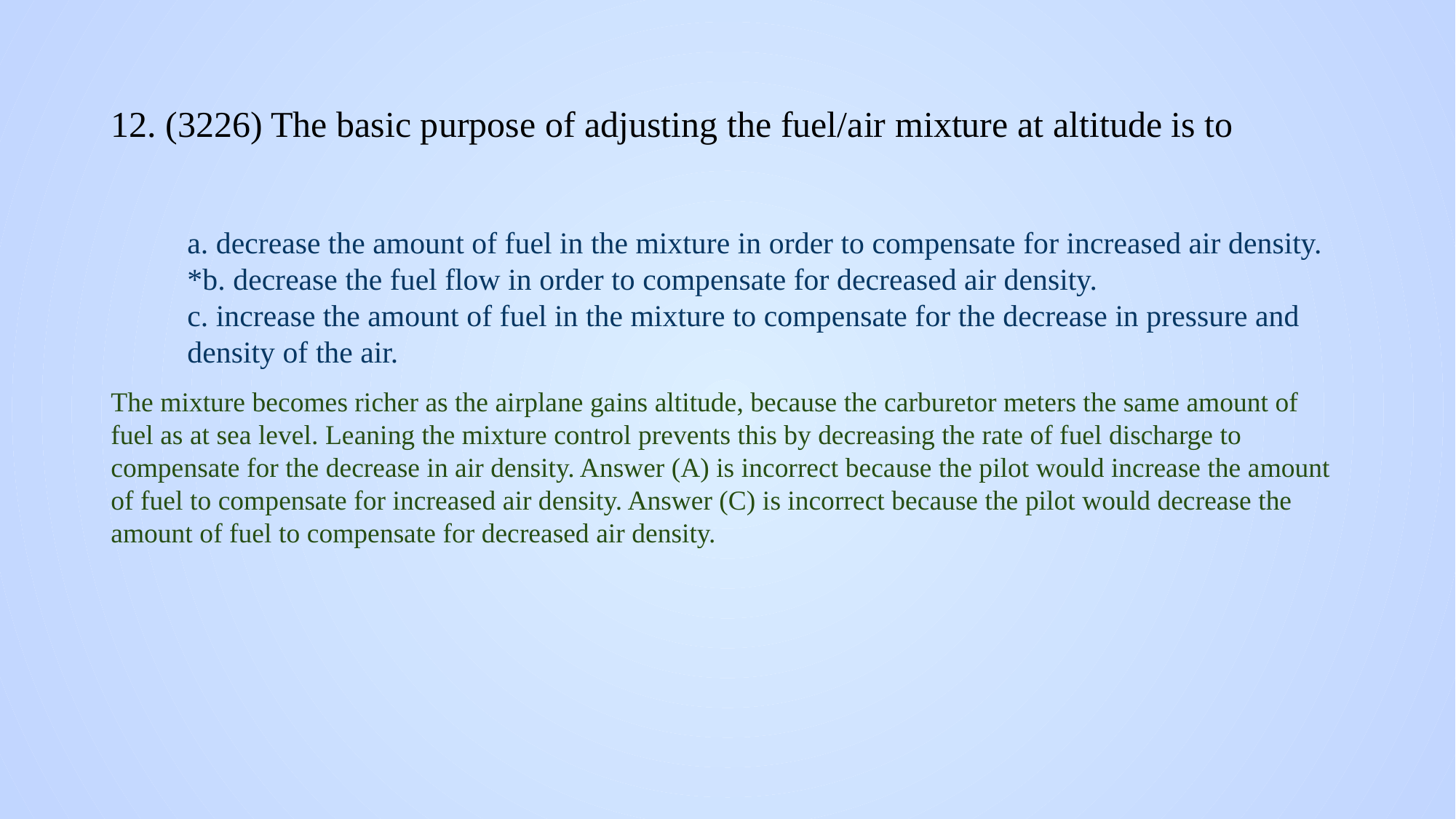

# 12. (3226) The basic purpose of adjusting the fuel/air mixture at altitude is to
a. decrease the amount of fuel in the mixture in order to compensate for increased air density.
*b. decrease the fuel flow in order to compensate for decreased air density.
c. increase the amount of fuel in the mixture to compensate for the decrease in pressure and density of the air.
The mixture becomes richer as the airplane gains altitude, because the carburetor meters the same amount of fuel as at sea level. Leaning the mixture control prevents this by decreasing the rate of fuel discharge to compensate for the decrease in air density. Answer (A) is incorrect because the pilot would increase the amount of fuel to compensate for increased air density. Answer (C) is incorrect because the pilot would decrease the amount of fuel to compensate for decreased air density.